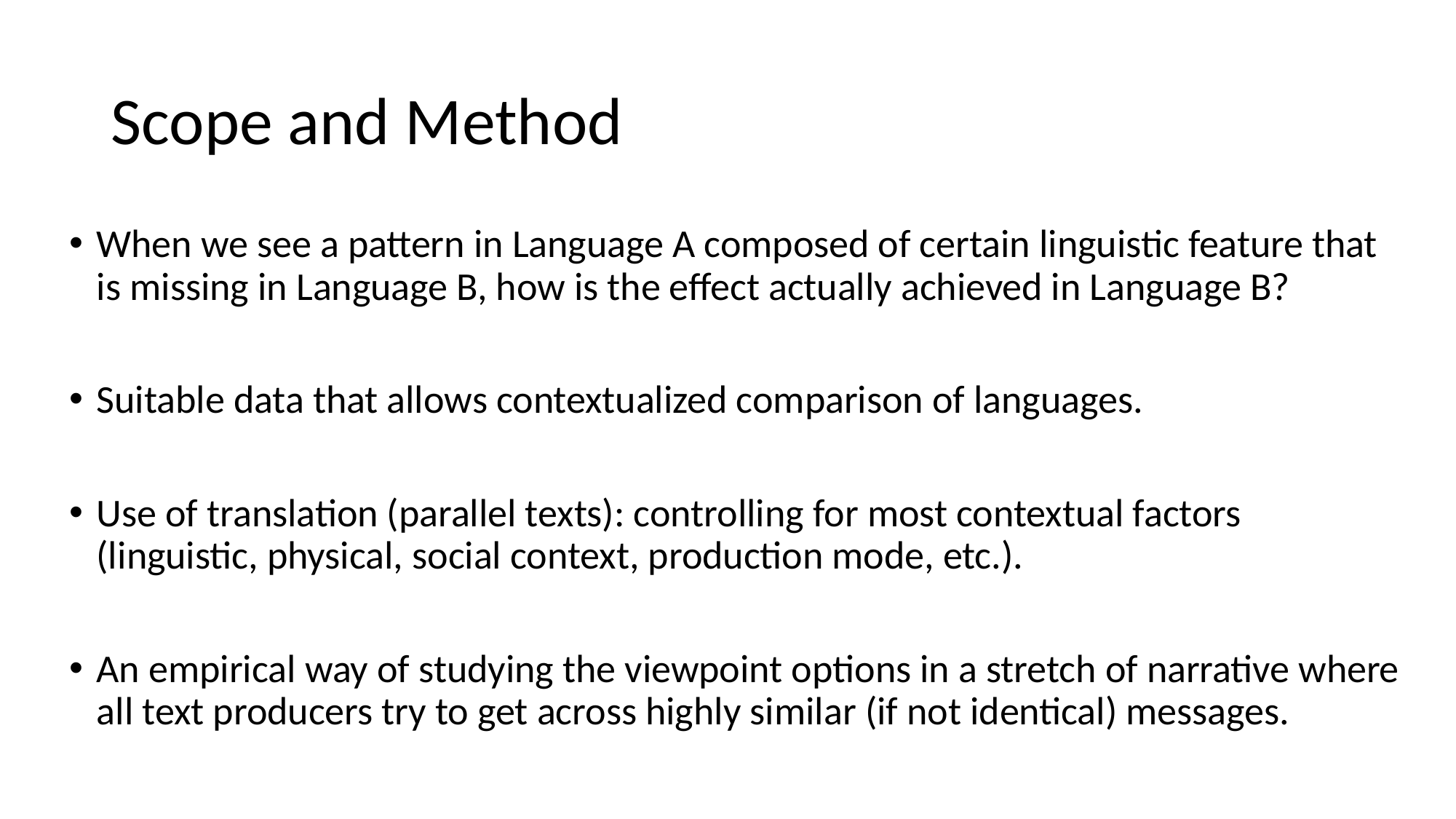

# Scope and Method
When we see a pattern in Language A composed of certain linguistic feature that is missing in Language B, how is the effect actually achieved in Language B?

Suitable data that allows contextualized comparison of languages.

Use of translation (parallel texts): controlling for most contextual factors (linguistic, physical, social context, production mode, etc.).

An empirical way of studying the viewpoint options in a stretch of narrative where all text producers try to get across highly similar (if not identical) messages.